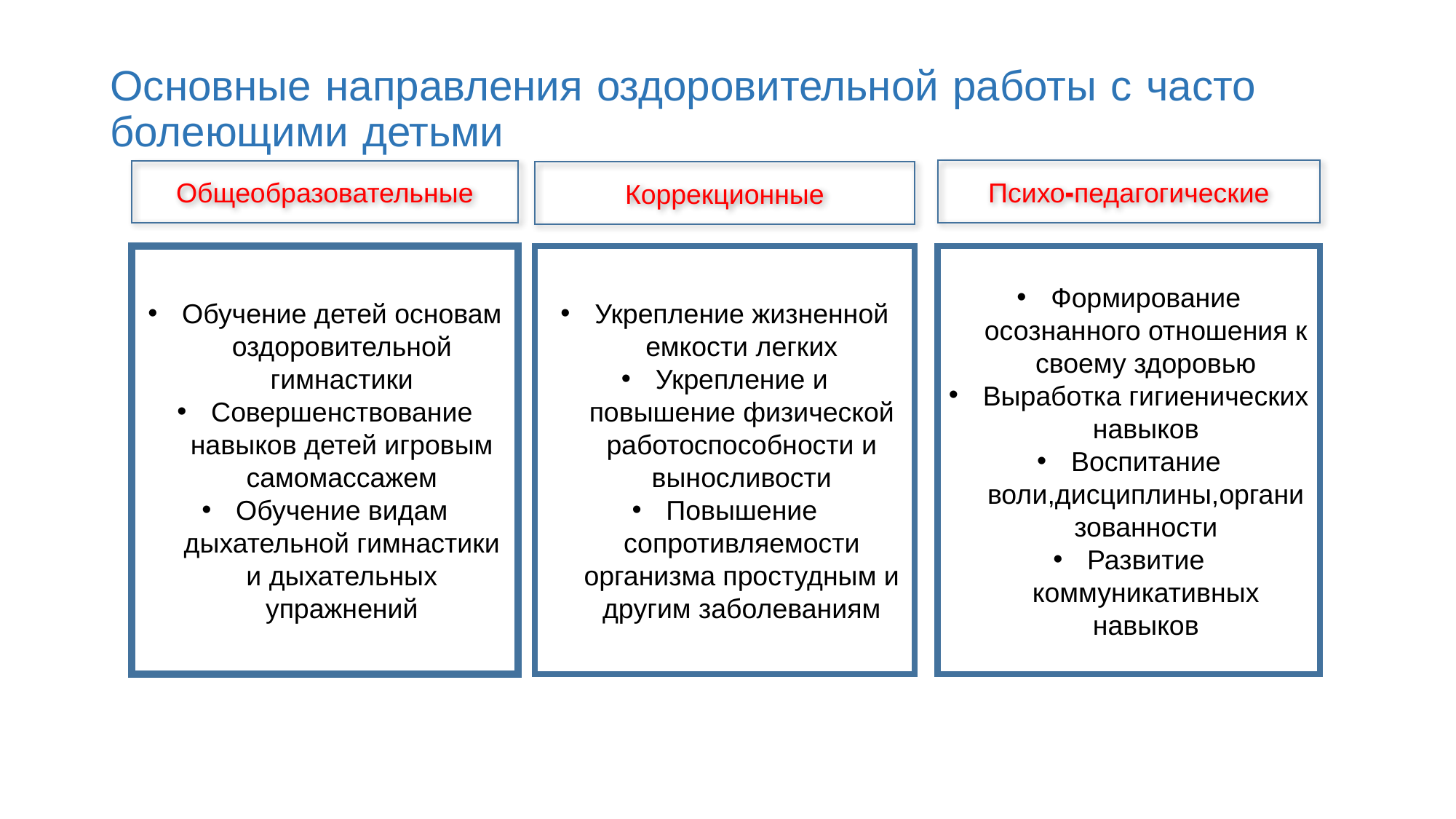

# Основные направления оздоровительной работы с часто болеющими детьми
Психо-педагогические
Общеобразовательные
Коррекционные
Обучение детей основам оздоровительной гимнастики
Совершенствование навыков детей игровым самомассажем
Обучение видам дыхательной гимнастики и дыхательных упражнений
Укрепление жизненной емкости легких
Укрепление и повышение физической работоспособности и выносливости
Повышение сопротивляемости организма простудным и другим заболеваниям
Формирование осознанного отношения к своему здоровью
Выработка гигиенических навыков
Воспитание воли,дисциплины,организованности
Развитие коммуникативных навыков